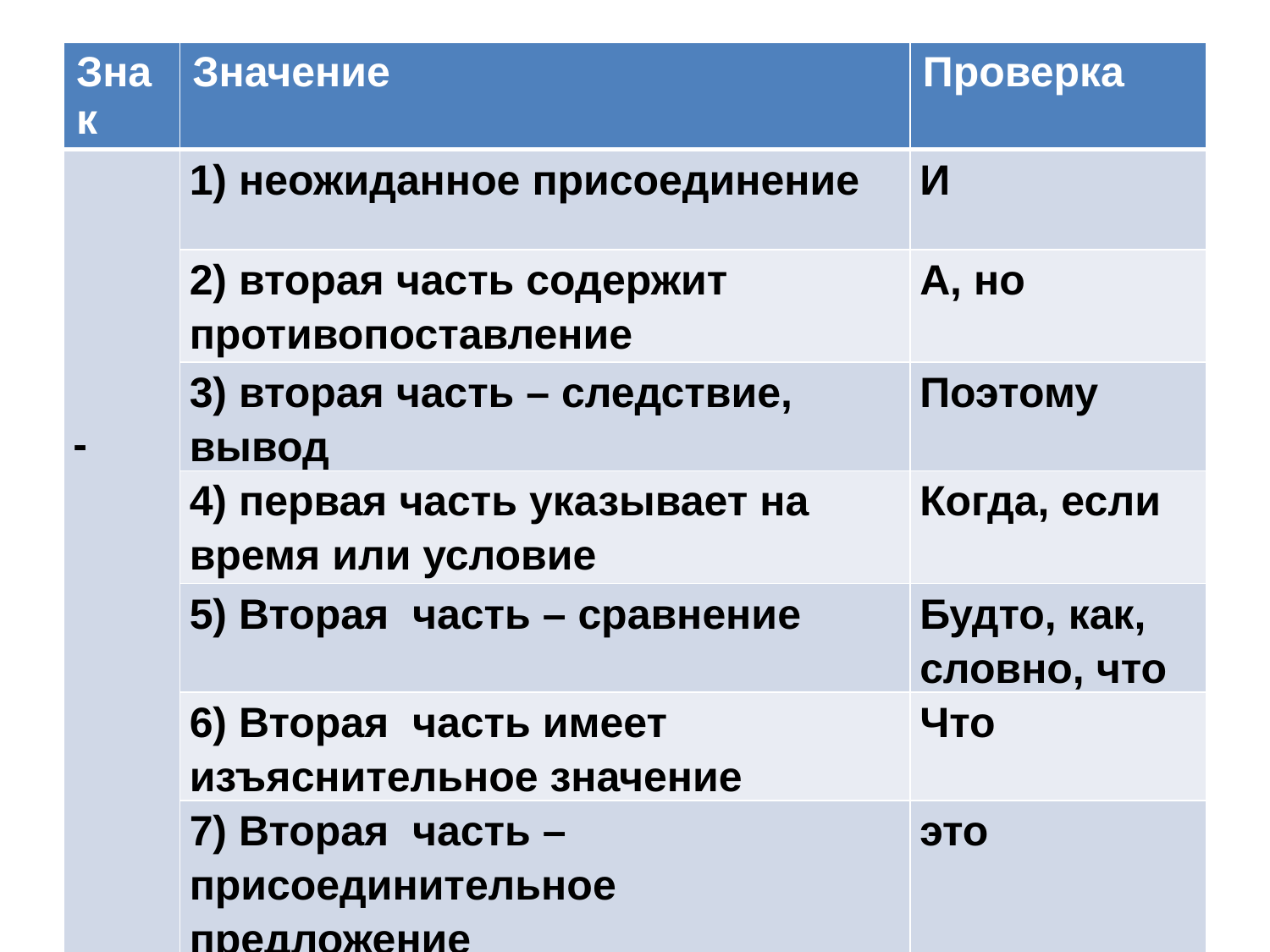

#
| Знак | Значение | Проверка |
| --- | --- | --- |
| - | 1) неожиданное присоединение | И |
|  | 2) вторая часть содержит противопоставление | А, но |
|  | 3) вторая часть – следствие, вывод | Поэтому |
|  | 4) первая часть указывает на время или условие | Когда, если |
|  | 5) Вторая часть – сравнение | Будто, как, словно, что |
|  | 6) Вторая часть имеет изъяснительное значение | Что |
|  | 7) Вторая часть – присоединительное предложение | это |